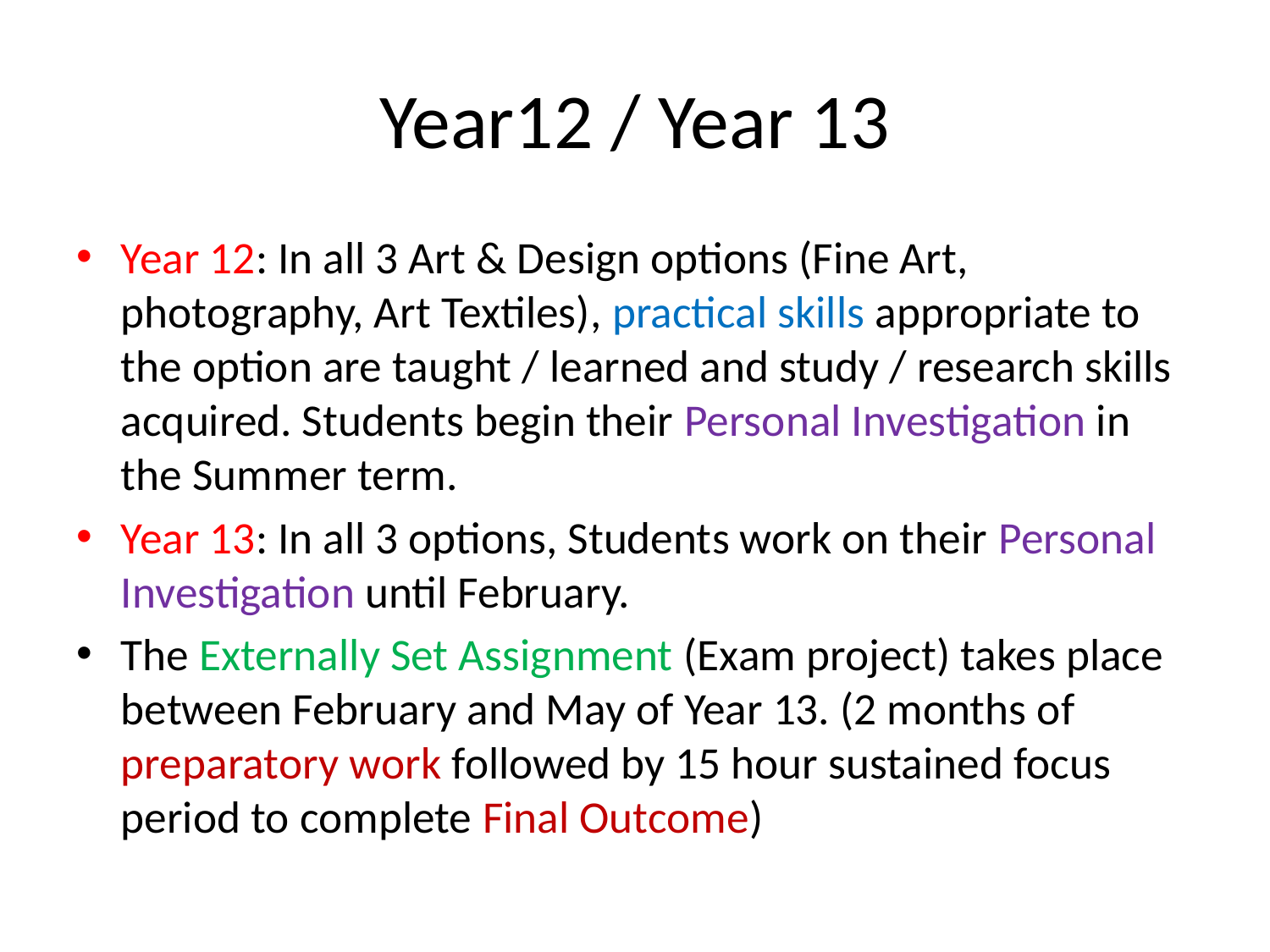

# Year12 / Year 13
Year 12: In all 3 Art & Design options (Fine Art, photography, Art Textiles), practical skills appropriate to the option are taught / learned and study / research skills acquired. Students begin their Personal Investigation in the Summer term.
Year 13: In all 3 options, Students work on their Personal Investigation until February.
The Externally Set Assignment (Exam project) takes place between February and May of Year 13. (2 months of preparatory work followed by 15 hour sustained focus period to complete Final Outcome)